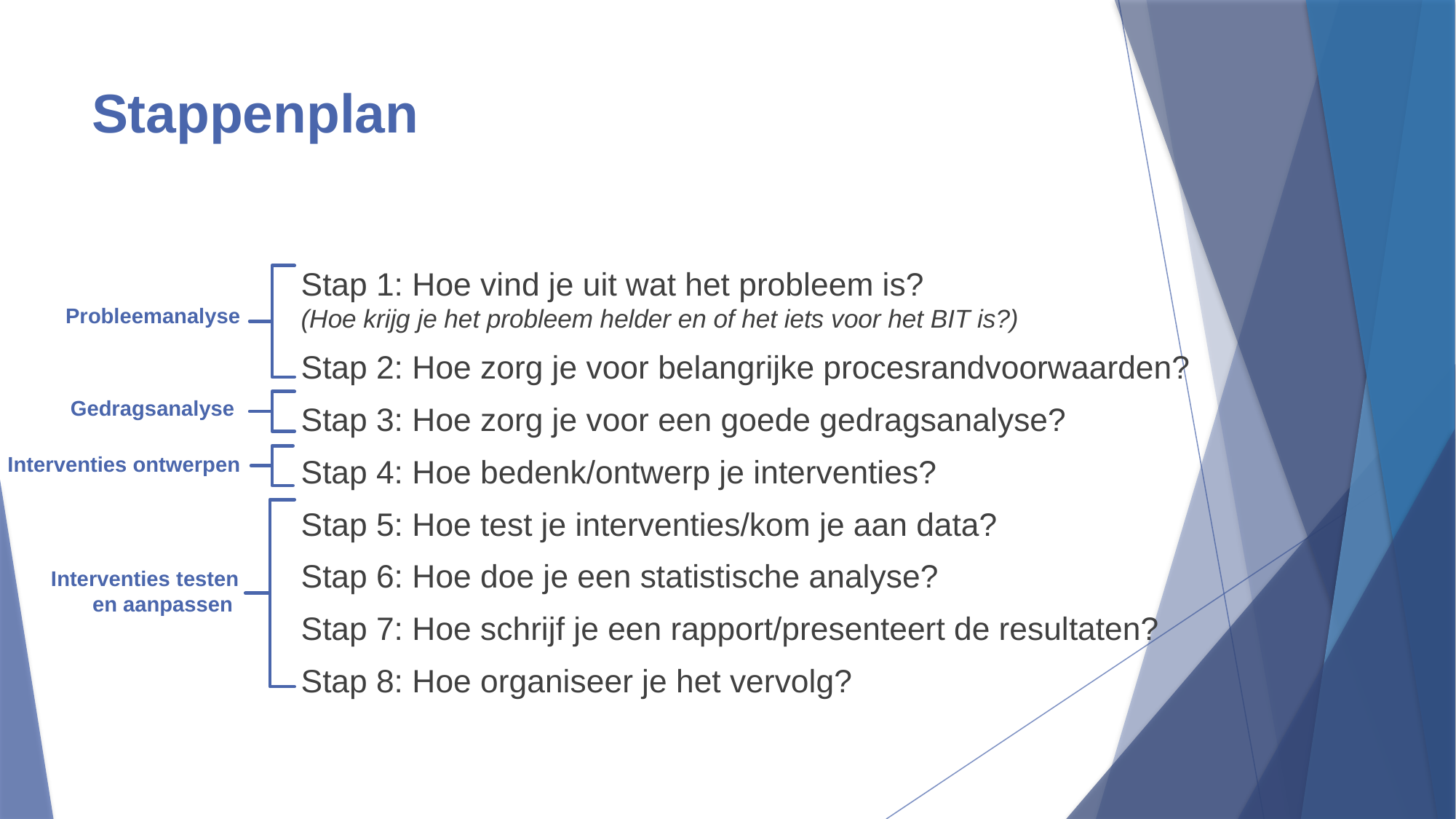

# Stappenplan
Stap 1: Hoe vind je uit wat het probleem is?
(Hoe krijg je het probleem helder en of het iets voor het BIT is?)
Stap 2: Hoe zorg je voor belangrijke procesrandvoorwaarden?
Stap 3: Hoe zorg je voor een goede gedragsanalyse?
Stap 4: Hoe bedenk/ontwerp je interventies?
Stap 5: Hoe test je interventies/kom je aan data?
Stap 6: Hoe doe je een statistische analyse?
Stap 7: Hoe schrijf je een rapport/presenteert de resultaten?
Stap 8: Hoe organiseer je het vervolg?

Probleemanalyse
Gedragsanalyse

Interventies ontwerpen

Interventies testen
en aanpassen